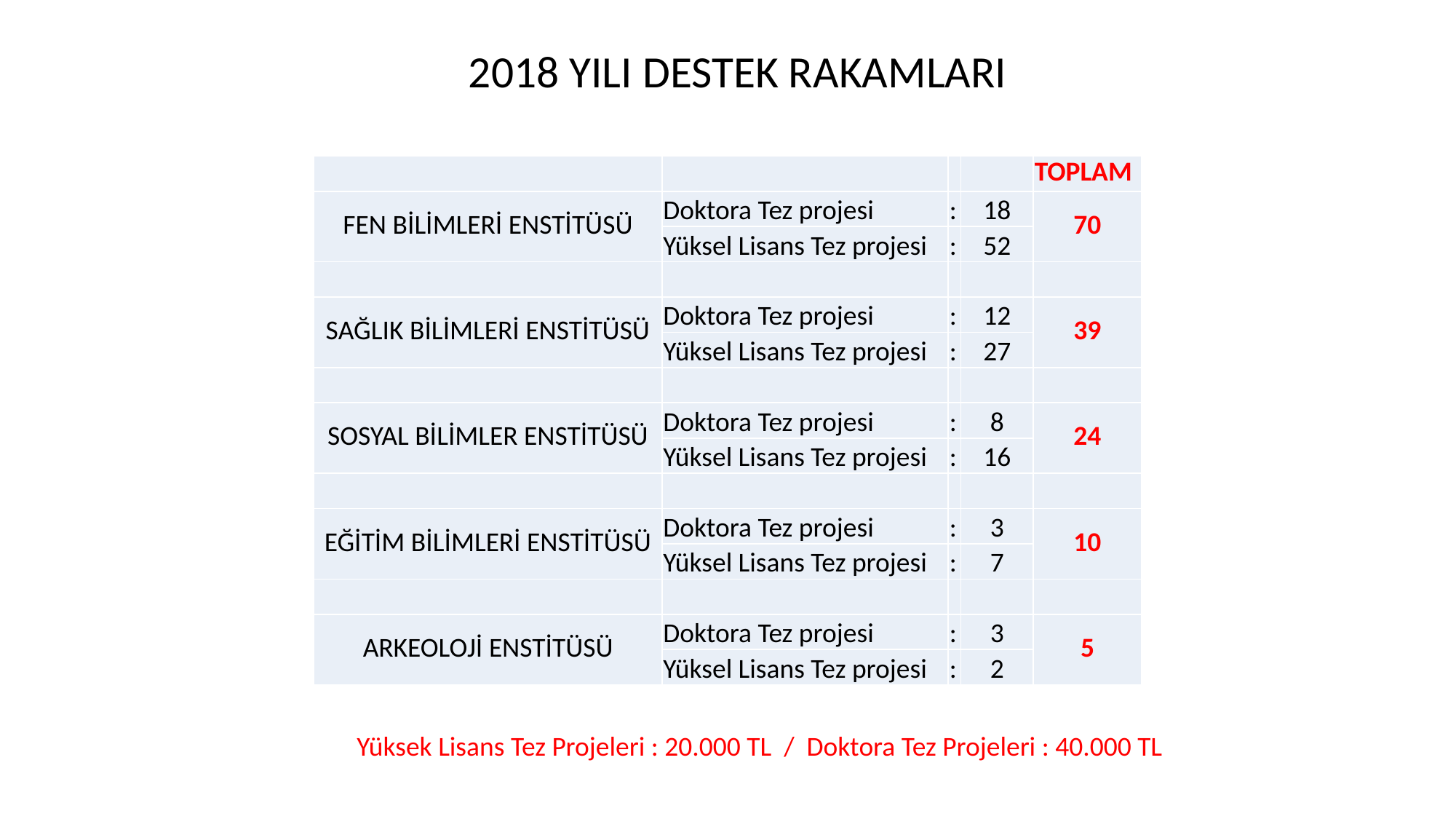

# 2018 YILI DESTEK RAKAMLARI
|  |  |  |  | TOPLAM |
| --- | --- | --- | --- | --- |
| FEN BİLİMLERİ ENSTİTÜSÜ | Doktora Tez projesi | : | 18 | 70 |
|  | Yüksel Lisans Tez projesi | : | 52 |  |
|  |  |  |  |  |
| SAĞLIK BİLİMLERİ ENSTİTÜSÜ | Doktora Tez projesi | : | 12 | 39 |
|  | Yüksel Lisans Tez projesi | : | 27 |  |
|  |  |  |  |  |
| SOSYAL BİLİMLER ENSTİTÜSÜ | Doktora Tez projesi | : | 8 | 24 |
|  | Yüksel Lisans Tez projesi | : | 16 |  |
|  |  |  |  |  |
| EĞİTİM BİLİMLERİ ENSTİTÜSÜ | Doktora Tez projesi | : | 3 | 10 |
|  | Yüksel Lisans Tez projesi | : | 7 |  |
|  |  |  |  |  |
| ARKEOLOJİ ENSTİTÜSÜ | Doktora Tez projesi | : | 3 | 5 |
|  | Yüksel Lisans Tez projesi | : | 2 |  |
Yüksek Lisans Tez Projeleri : 20.000 TL  /  Doktora Tez Projeleri : 40.000 TL